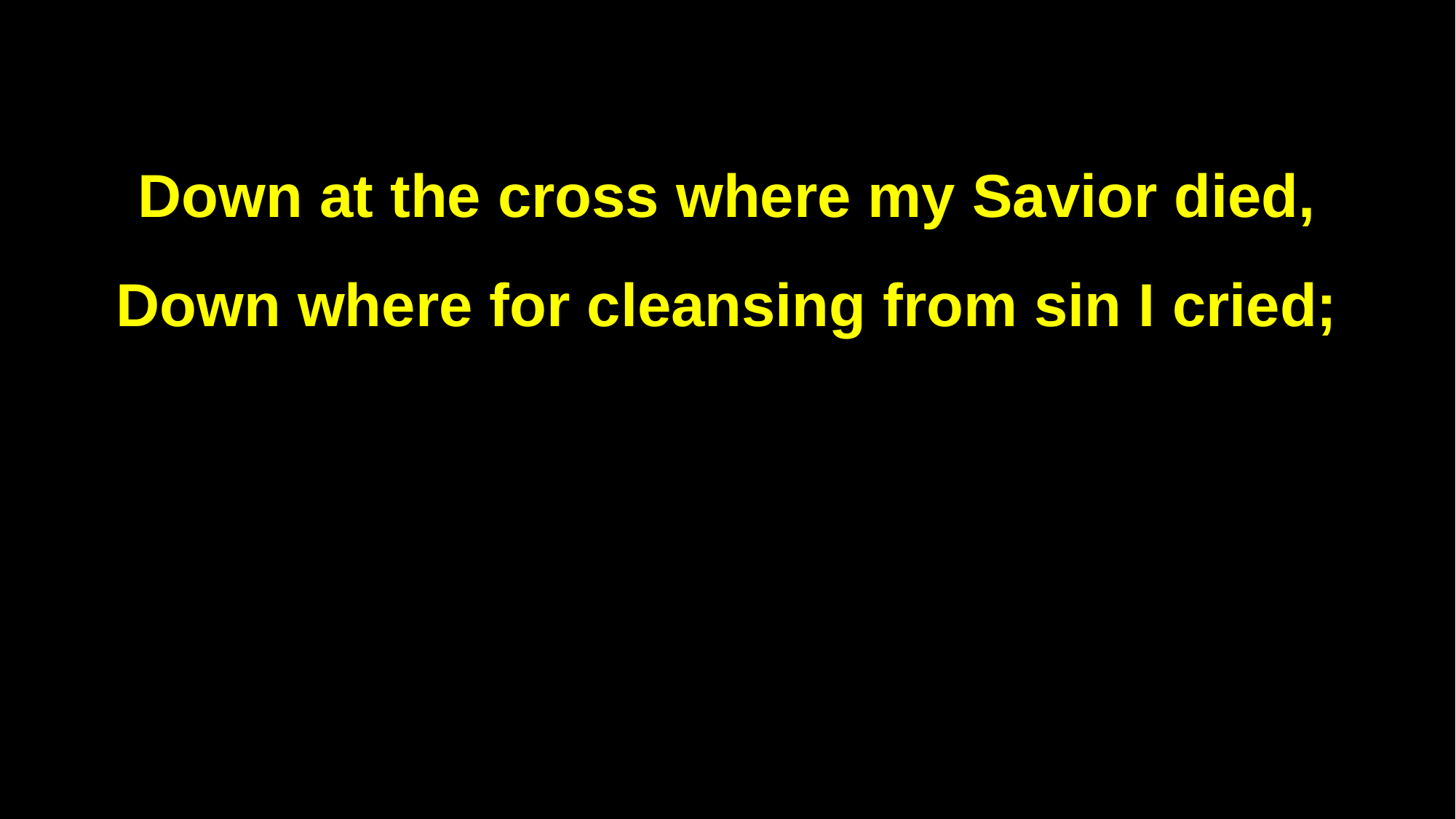

Down at the cross where my Savior died,
Down where for cleansing from sin I cried;